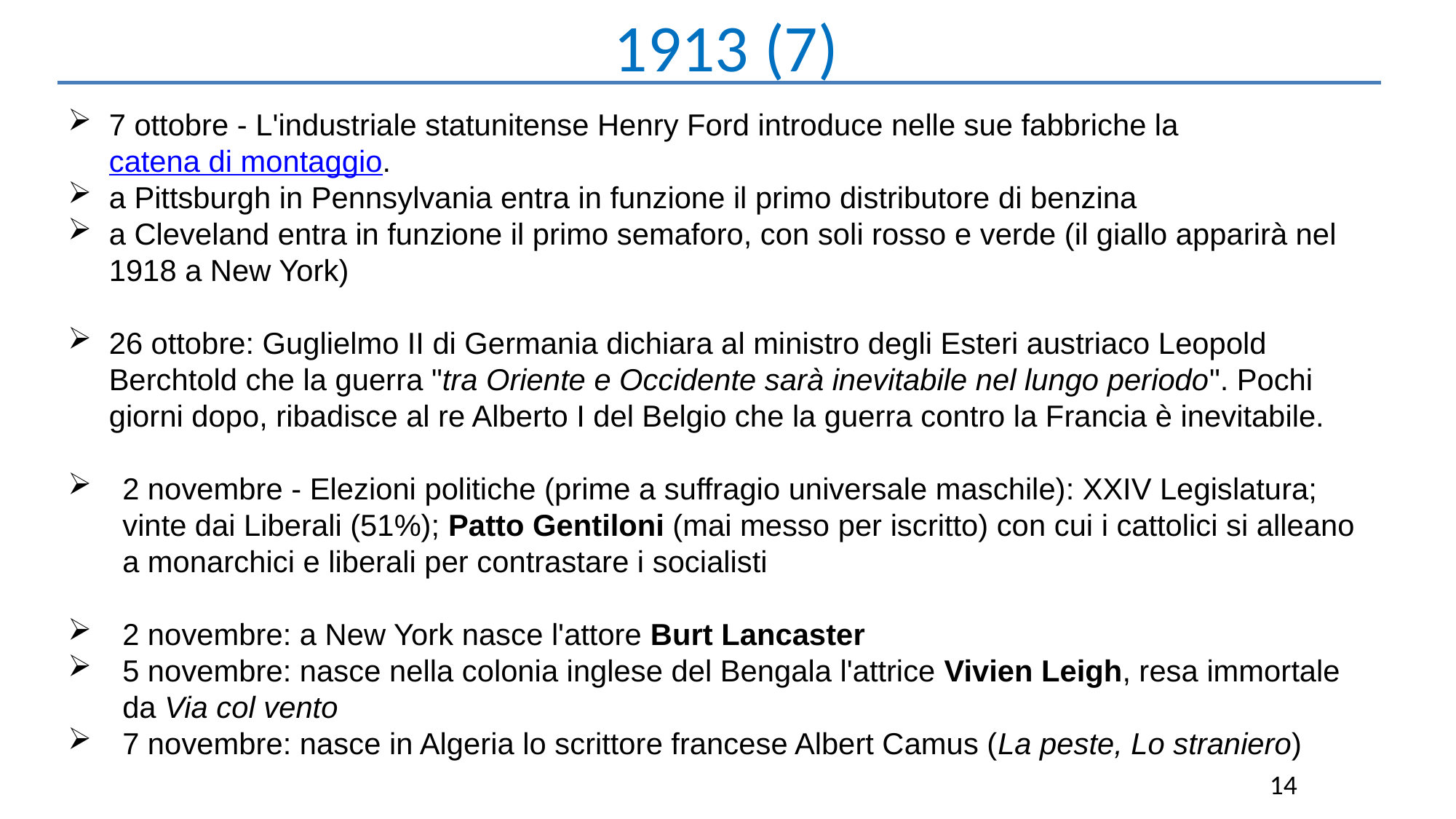

1913 (7)
7 ottobre - L'industriale statunitense Henry Ford introduce nelle sue fabbriche la catena di montaggio.
a Pittsburgh in Pennsylvania entra in funzione il primo distributore di benzina
a Cleveland entra in funzione il primo semaforo, con soli rosso e verde (il giallo apparirà nel 1918 a New York)

26 ottobre: Guglielmo II di Germania dichiara al ministro degli Esteri austriaco Leopold Berchtold che la guerra "tra Oriente e Occidente sarà inevitabile nel lungo periodo". Pochi giorni dopo, ribadisce al re Alberto I del Belgio che la guerra contro la Francia è inevitabile.

2 novembre - Elezioni politiche (prime a suffragio universale maschile): XXIV Legislatura; vinte dai Liberali (51%); Patto Gentiloni (mai messo per iscritto) con cui i cattolici si alleano a monarchici e liberali per contrastare i socialisti

2 novembre: a New York nasce l'attore Burt Lancaster
5 novembre: nasce nella colonia inglese del Bengala l'attrice Vivien Leigh, resa immortale da Via col vento
7 novembre: nasce in Algeria lo scrittore francese Albert Camus (La peste, Lo straniero)